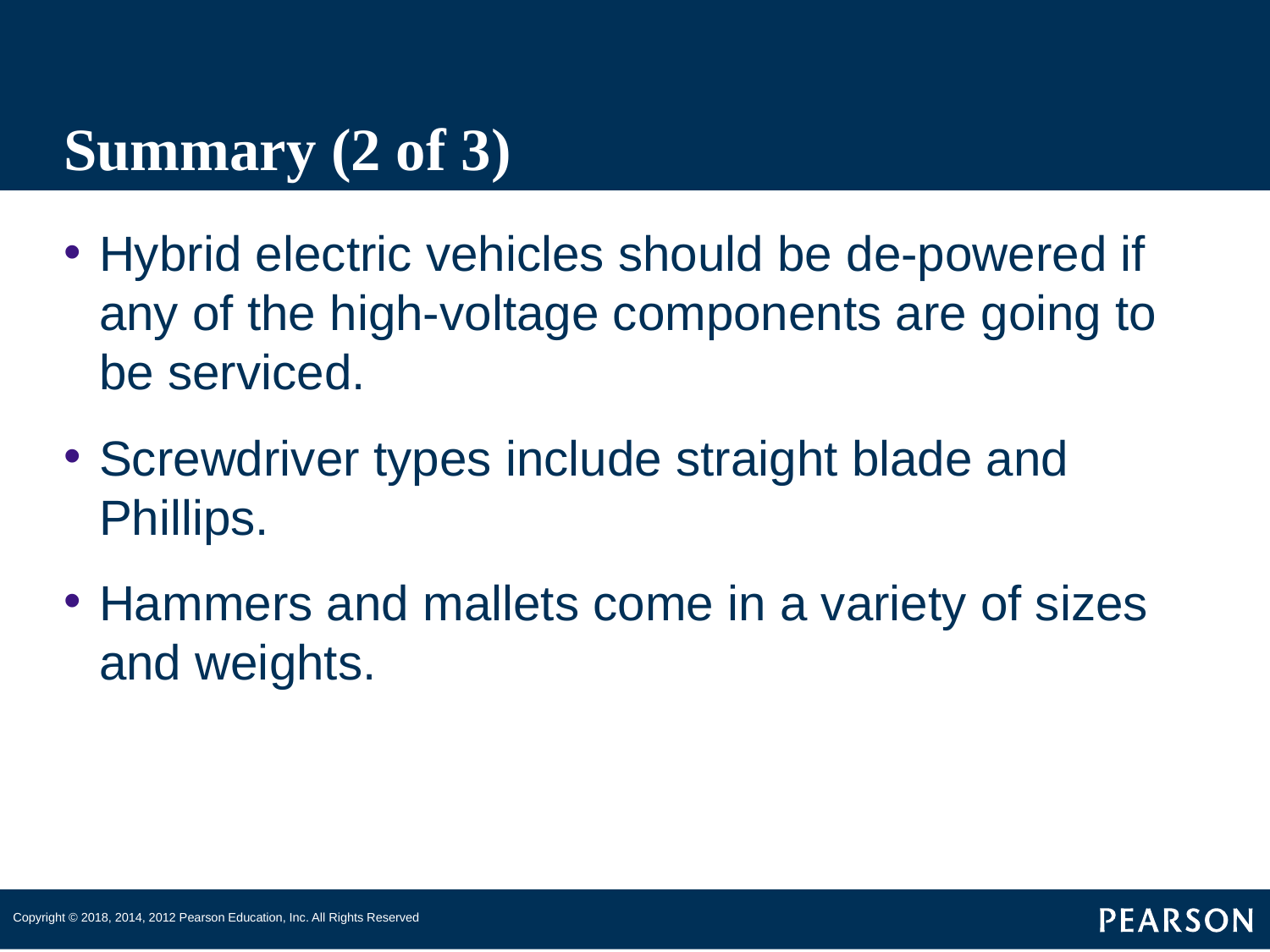

# Summary (2 of 3)
Hybrid electric vehicles should be de-powered if any of the high-voltage components are going to be serviced.
Screwdriver types include straight blade and Phillips.
Hammers and mallets come in a variety of sizes and weights.